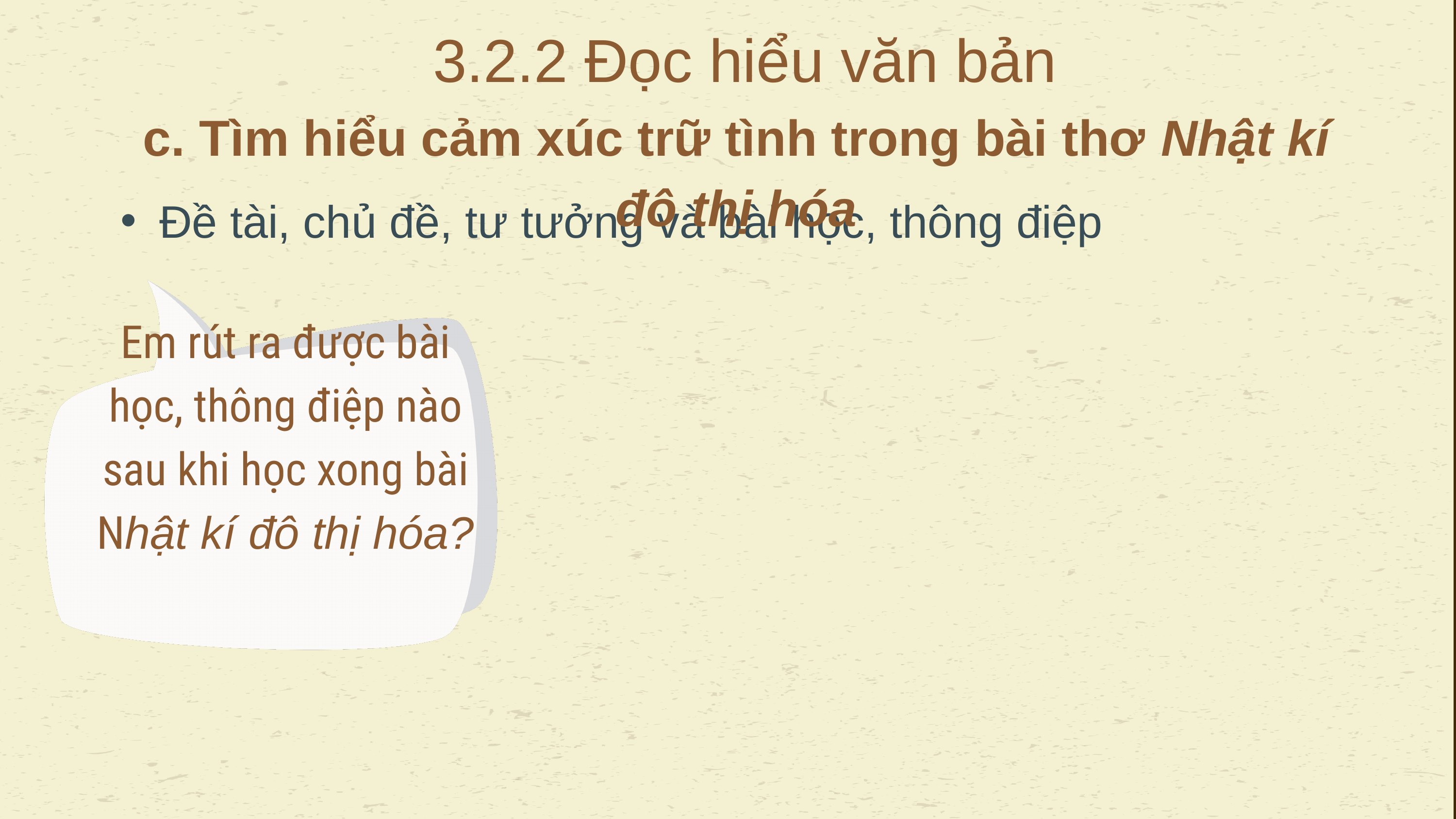

3.2.2 Đọc hiểu văn bản
c. Tìm hiểu cảm xúc trữ tình trong bài thơ Nhật kí đô thị hóa
Đề tài, chủ đề, tư tưởng và bài học, thông điệp

Em rút ra được bài học, thông điệp nào sau khi học xong bài Nhật kí đô thị hóa?